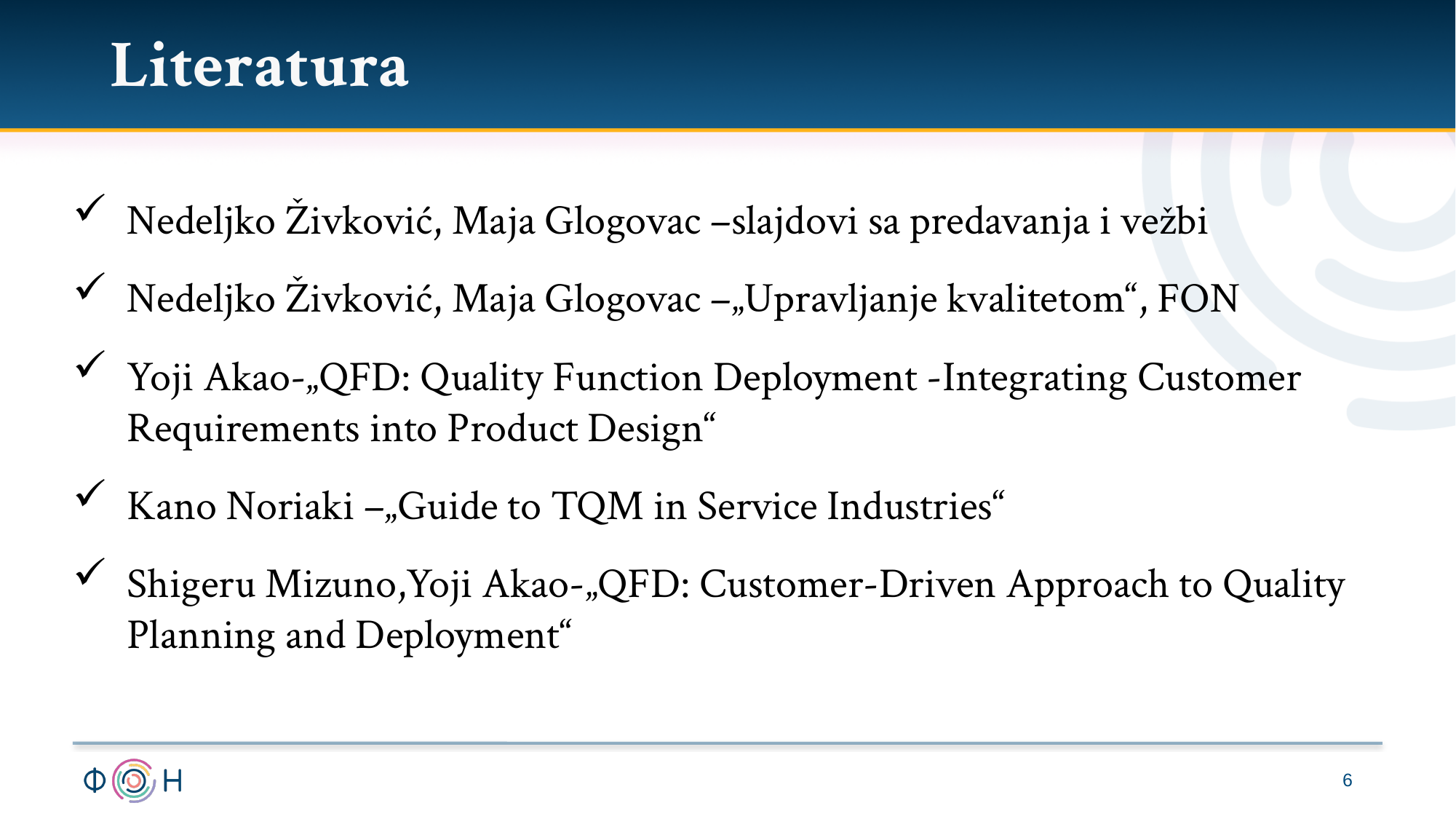

Literatura
Nedeljko Živković, Maja Glogovac –slajdovi sa predavanja i vežbi
Nedeljko Živković, Maja Glogovac –„Upravljanje kvalitetom“, FON
Yoji Akao-„QFD: Quality Function Deployment -Integrating Customer Requirements into Product Design“
Kano Noriaki –„Guide to TQM in Service Industries“
Shigeru Mizuno,Yoji Akao-„QFD: Customer-Driven Approach to Quality Planning and Deployment“
6